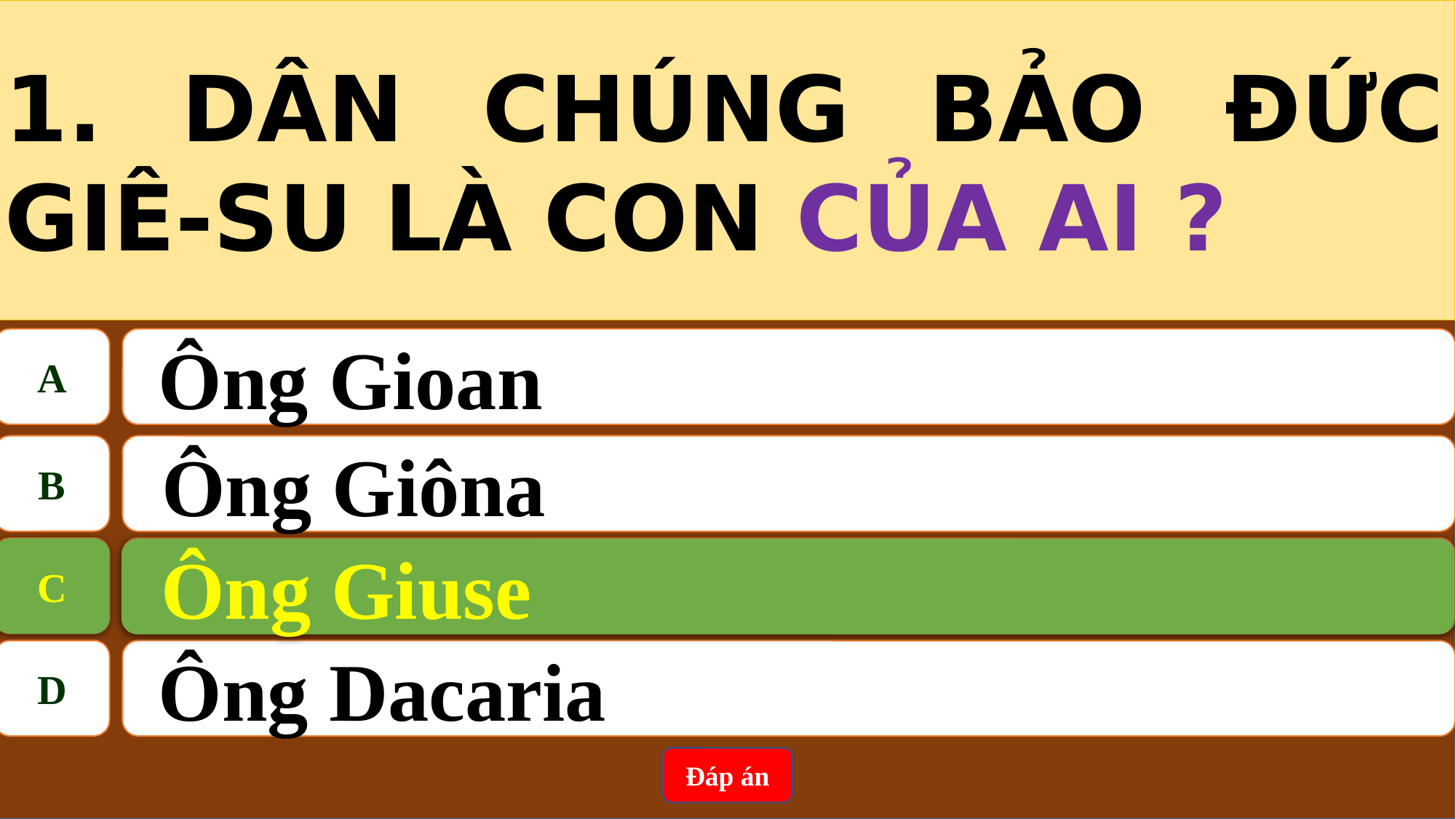

1. DÂN CHÚNG BẢO ĐỨC GIÊ-SU LÀ CON CỦA AI ?
A
 Ông Gioan
B
Ông Giôna
C
Ông Giuse
C
Ông Giuse
D
 Ông Dacaria
Đáp án